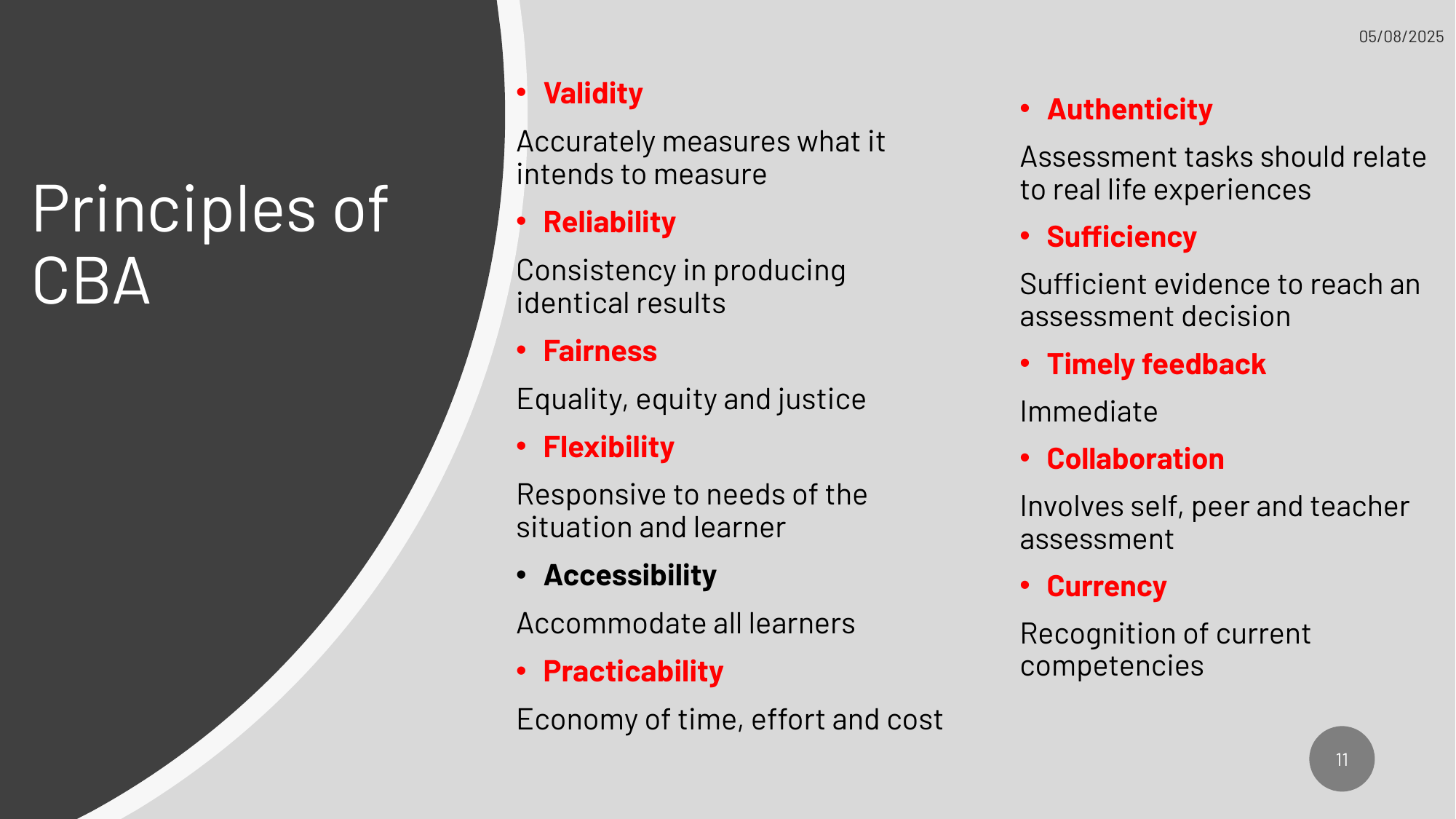

05/08/2025
Validity
Accurately measures what it intends to measure
Reliability
Consistency in producing identical results
Fairness
Equality, equity and justice
Flexibility
Responsive to needs of the situation and learner
Accessibility
Accommodate all learners
Practicability
Economy of time, effort and cost

Authenticity
Assessment tasks should relate to real life experiences
Sufficiency
Sufficient evidence to reach an assessment decision
Timely feedback
Immediate
Collaboration
Involves self, peer and teacher assessment
Currency
Recognition of current competencies

# Principles of CBA
11